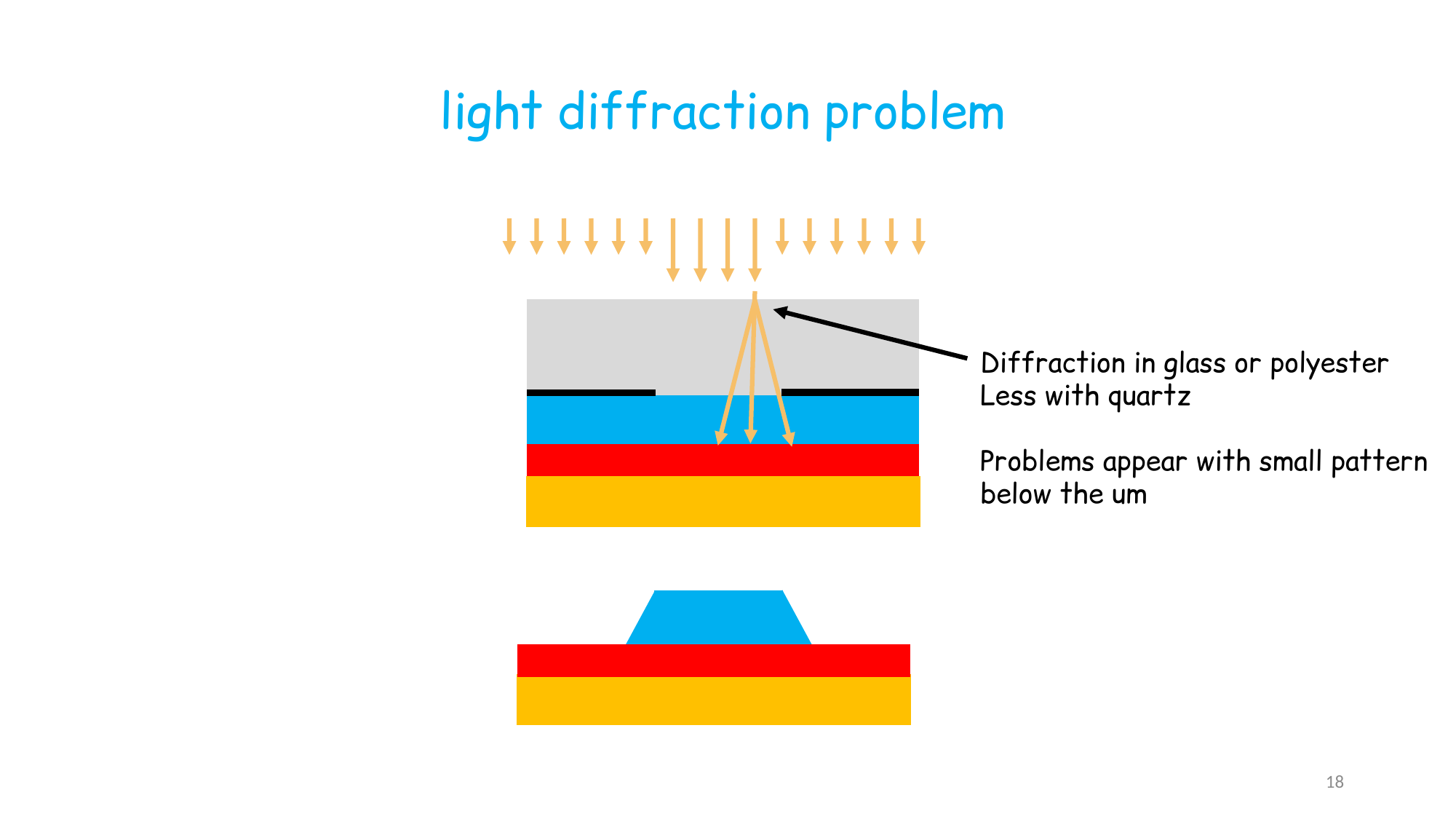

# light diffraction problem

Diffraction in glass or polyester
Less with quartz

Problems appear with small pattern
below the um

18